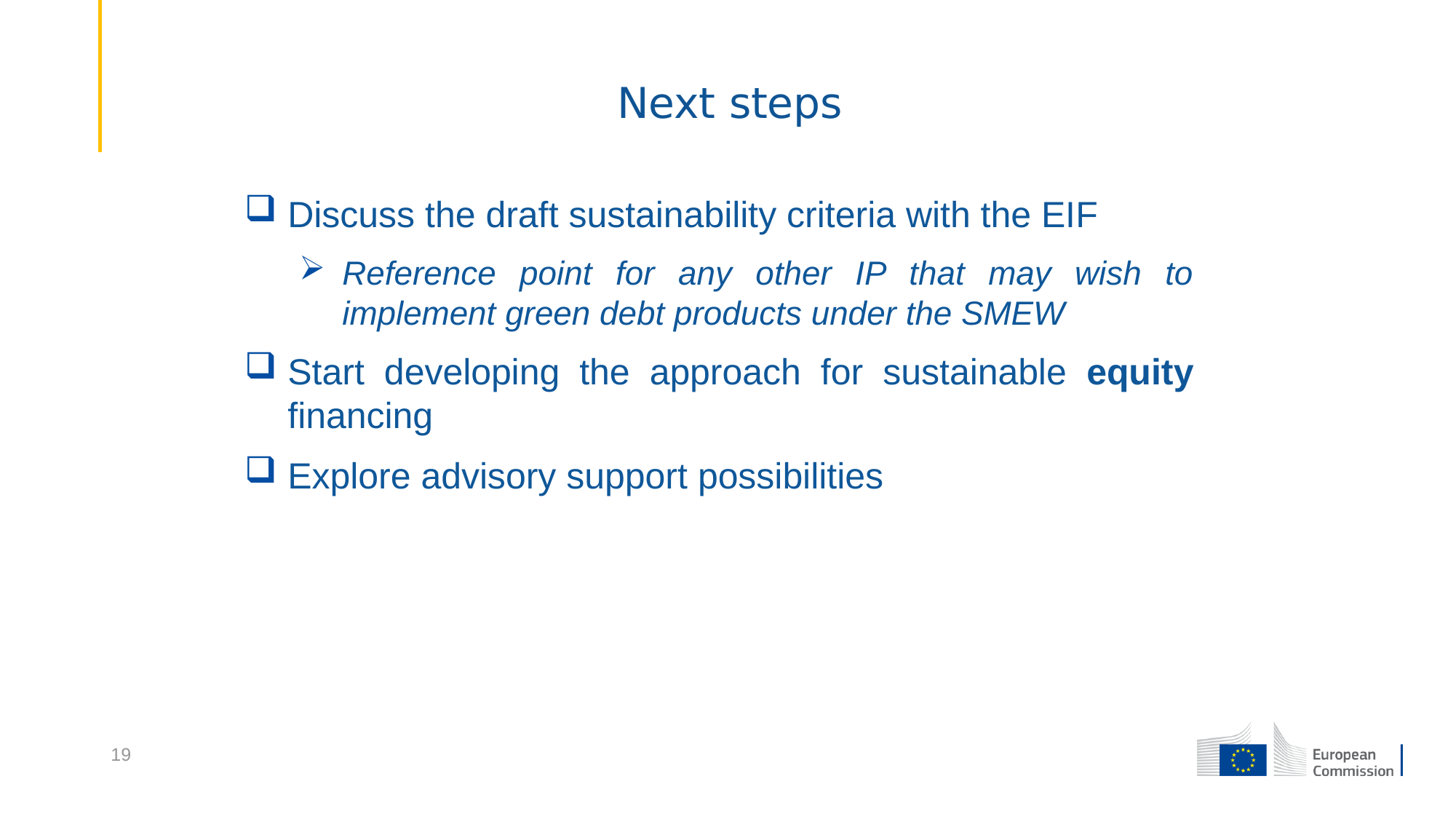

Next steps
Discuss the draft sustainability criteria with the EIF
Reference point for any other IP that may wish to implement green debt products under the SMEW
Start developing the approach for sustainable equity financing
Explore advisory support possibilities

19